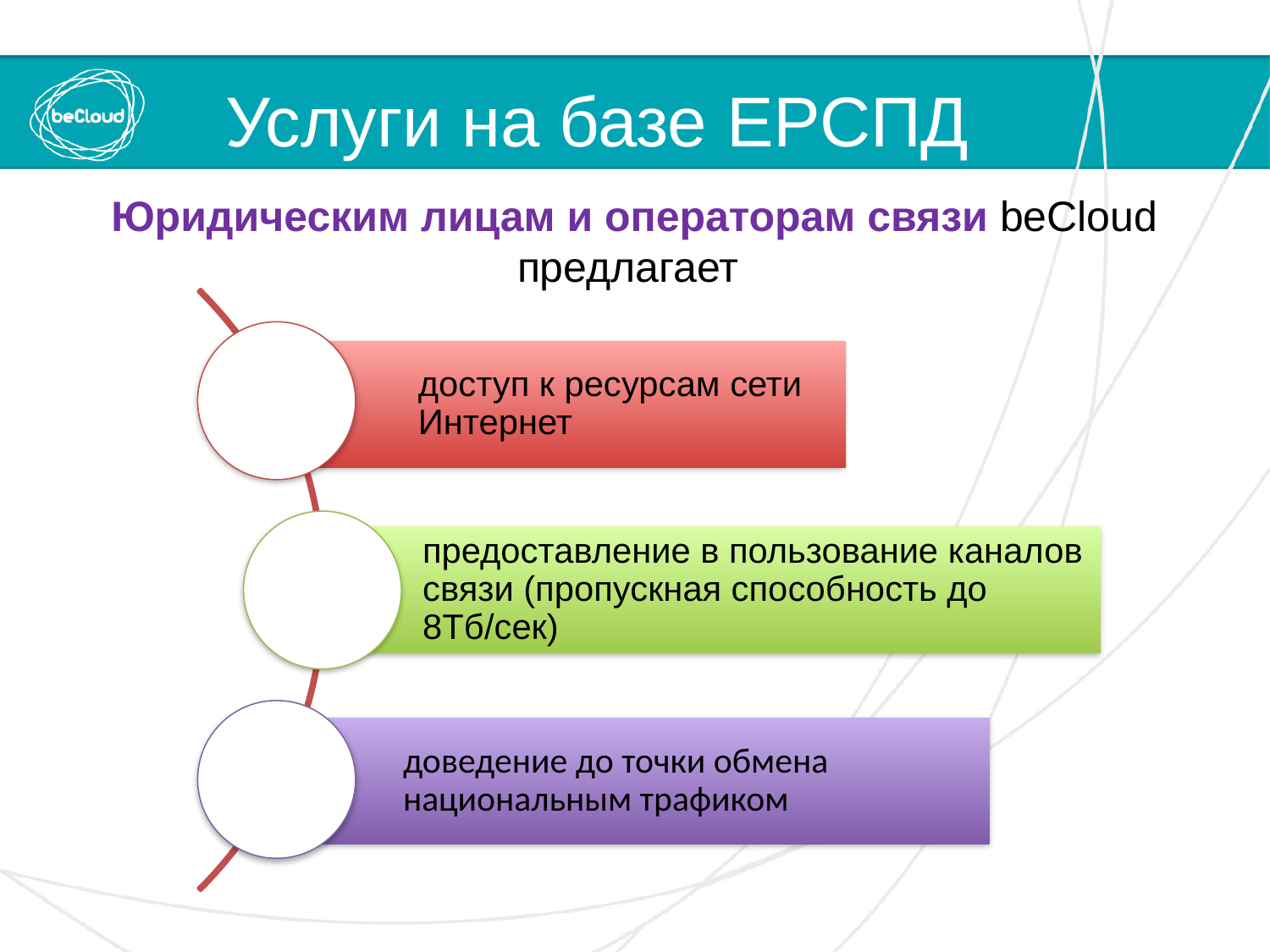

# Услуги на базе ЕРСПД
Юридическим лицам и операторам связи beCloud предлагает

доступ к ресурсам сети Интернет
предоставление в пользование каналов связи (пропускная способность до 8Тб/сек)
доведение до точки обмена национальным трафиком